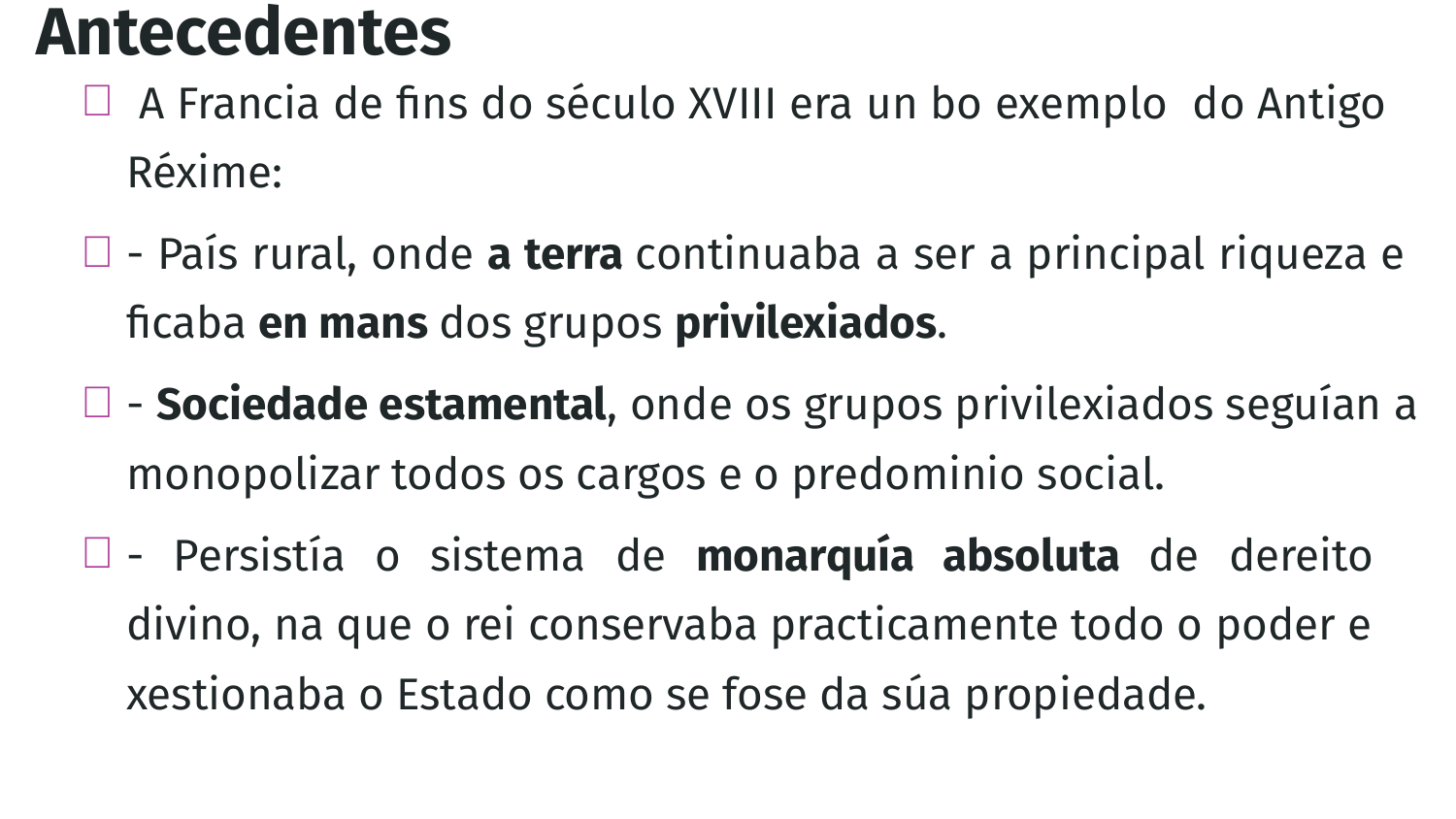

# Antecedentes
 A Francia de fins do século XVIII era un bo exemplo  do Antigo Réxime:
- País rural, onde a terra continuaba a ser a principal riqueza e ficaba en mans dos grupos privilexiados.
- Sociedade estamental, onde os grupos privilexiados seguían a monopolizar todos os cargos e o predominio social.
- Persistía o sistema de monarquía absoluta de dereito divino, na que o rei conservaba practicamente todo o poder e xestionaba o Estado como se fose da súa propiedade.